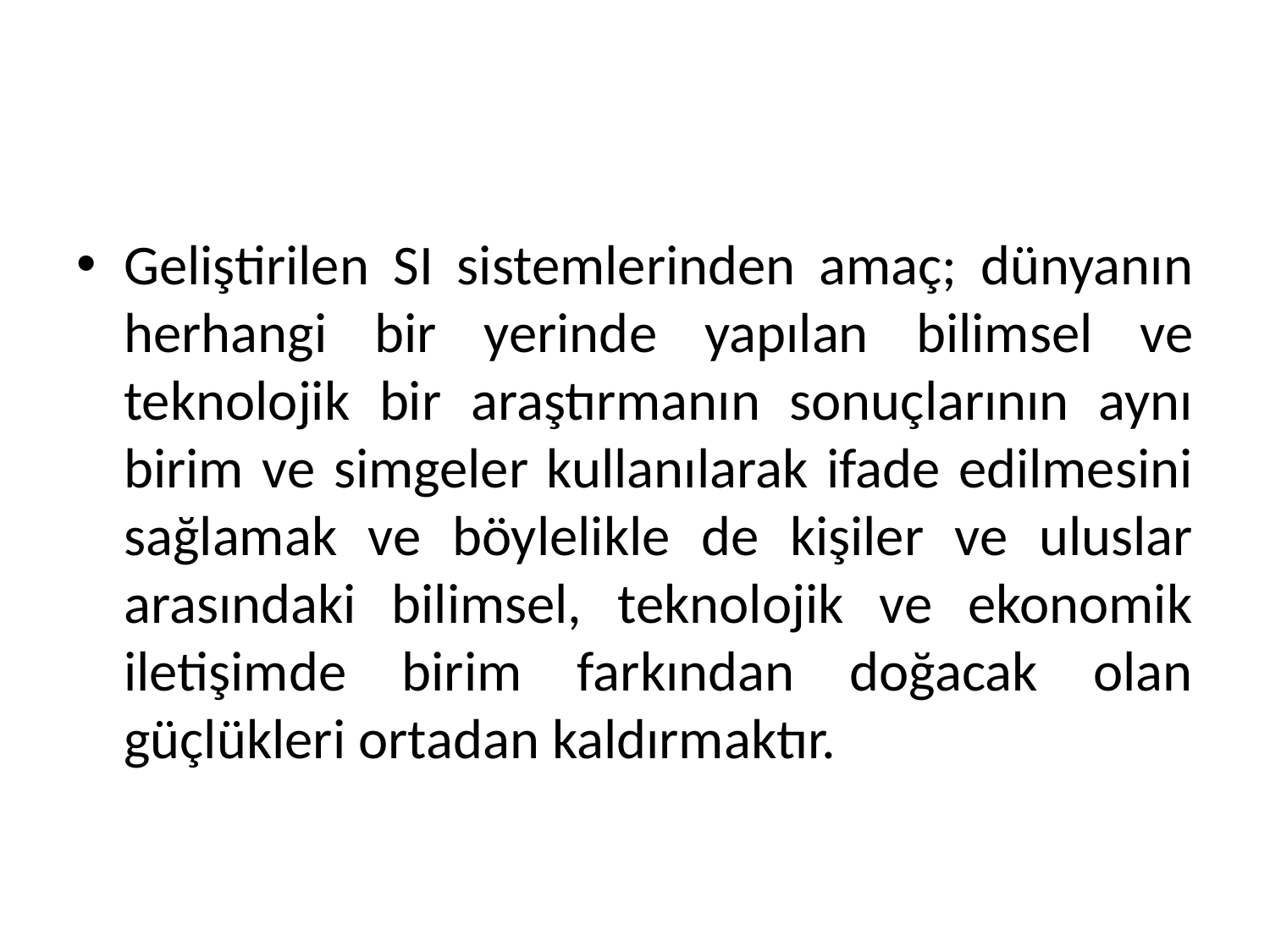

#
Geliştirilen SI sistemlerinden amaç; dünyanın herhangi bir yerinde yapılan bilimsel ve teknolojik bir araştırmanın sonuçlarının aynı birim ve simgeler kullanılarak ifade edilmesini sağlamak ve böylelikle de kişiler ve uluslar arasındaki bilimsel, teknolojik ve ekonomik iletişimde birim farkından doğacak olan güçlükleri ortadan kaldırmaktır.